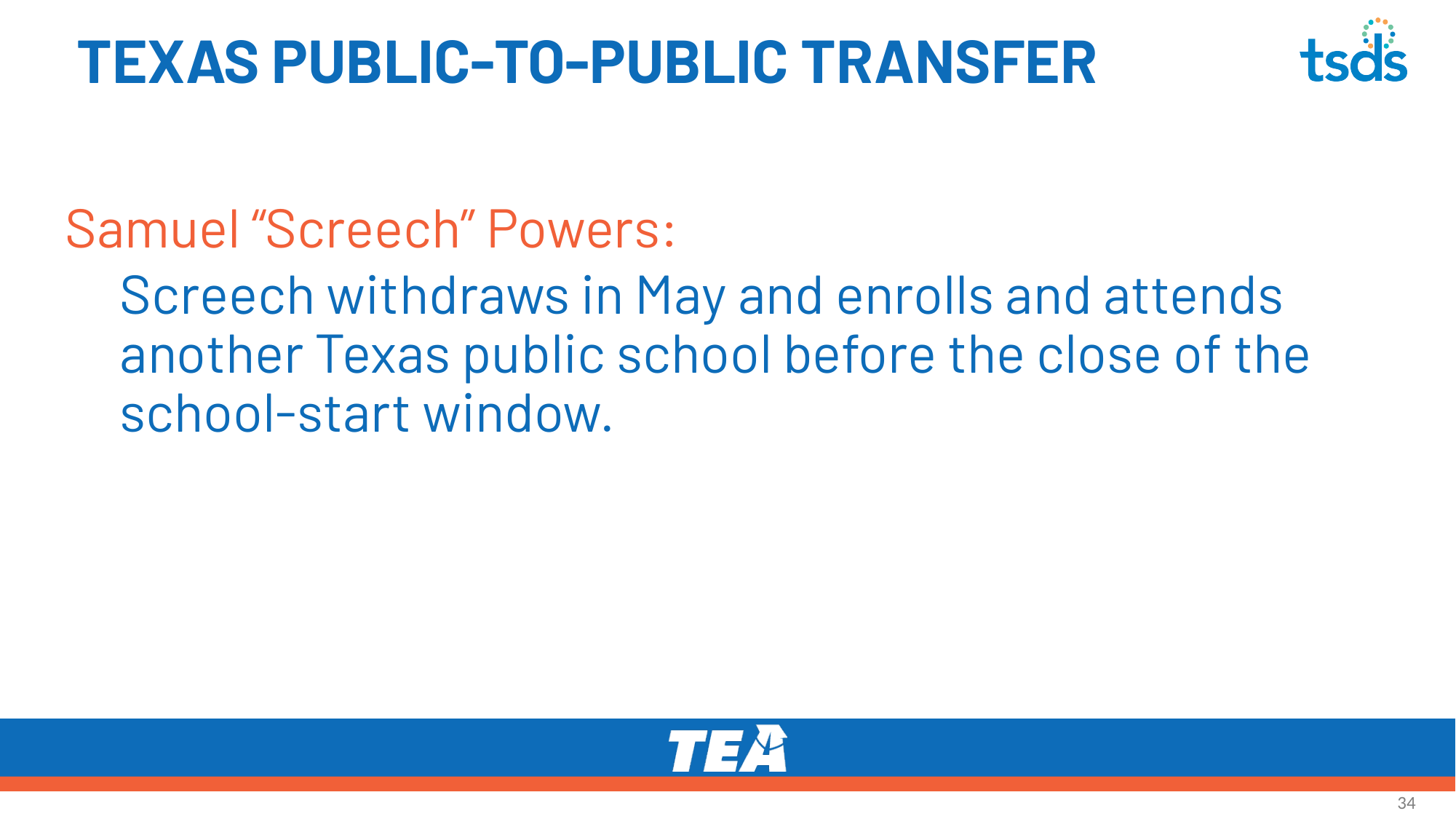

# TEXAS PUBLIC-TO-PUBLIC TRANSFER
Samuel “Screech” Powers:
Screech withdraws in May and enrolls and attends another Texas public school before the close of the school-start window.
34